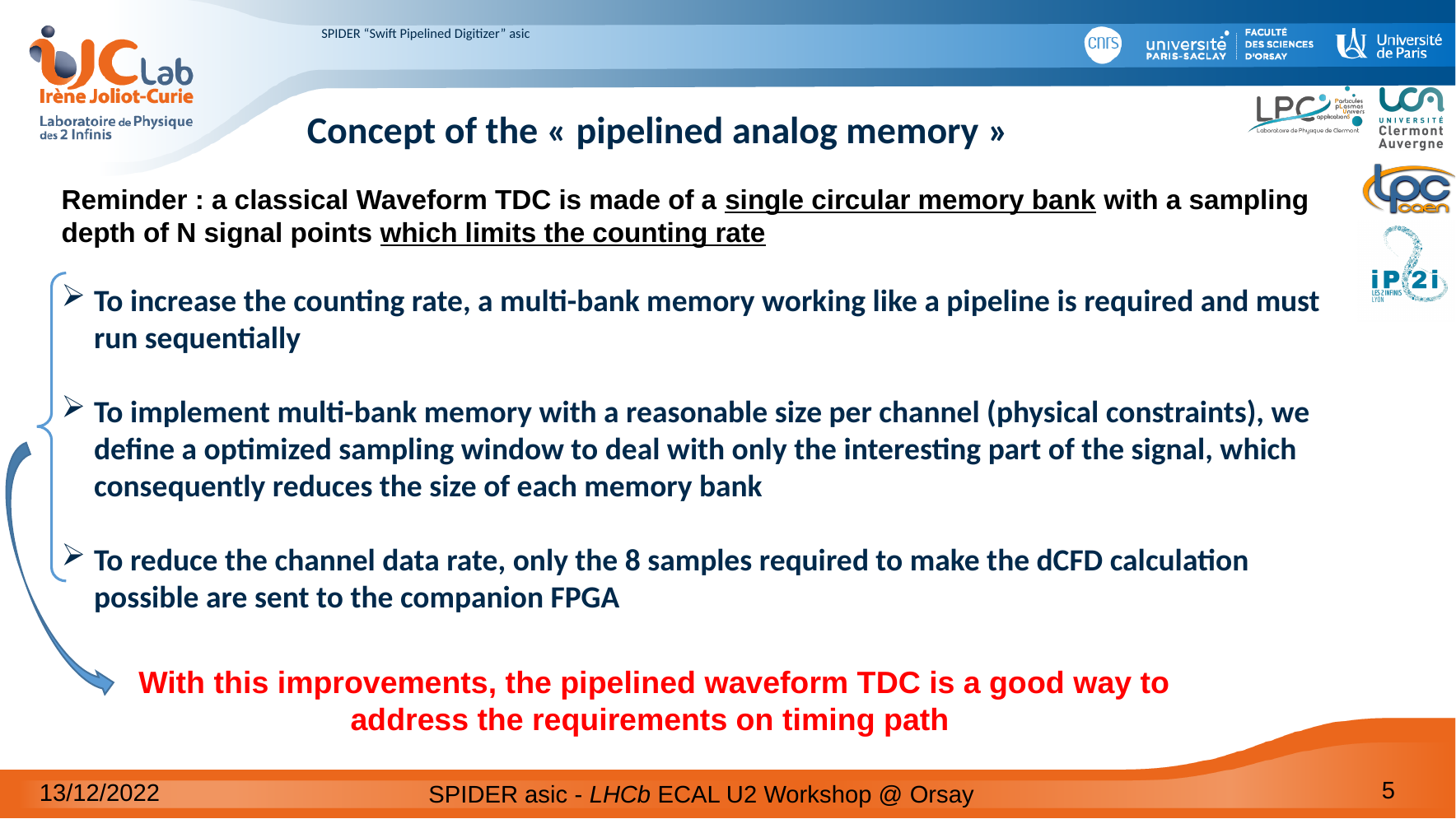

# SPIDER “Swift Pipelined Digitizer” asic
Concept of the « pipelined analog memory »

Reminder : a classical Waveform TDC is made of a single circular memory bank with a sampling depth of N signal points which limits the counting rate

To increase the counting rate, a multi-bank memory working like a pipeline is required and must run sequentially

To implement multi-bank memory with a reasonable size per channel (physical constraints), we define a optimized sampling window to deal with only the interesting part of the signal, which consequently reduces the size of each memory bank

To reduce the channel data rate, only the 8 samples required to make the dCFD calculation possible are sent to the companion FPGA

With this improvements, the pipelined waveform TDC is a good way to address the requirements on timing path
5
13/12/2022
SPIDER asic - LHCb ECAL U2 Workshop @ Orsay